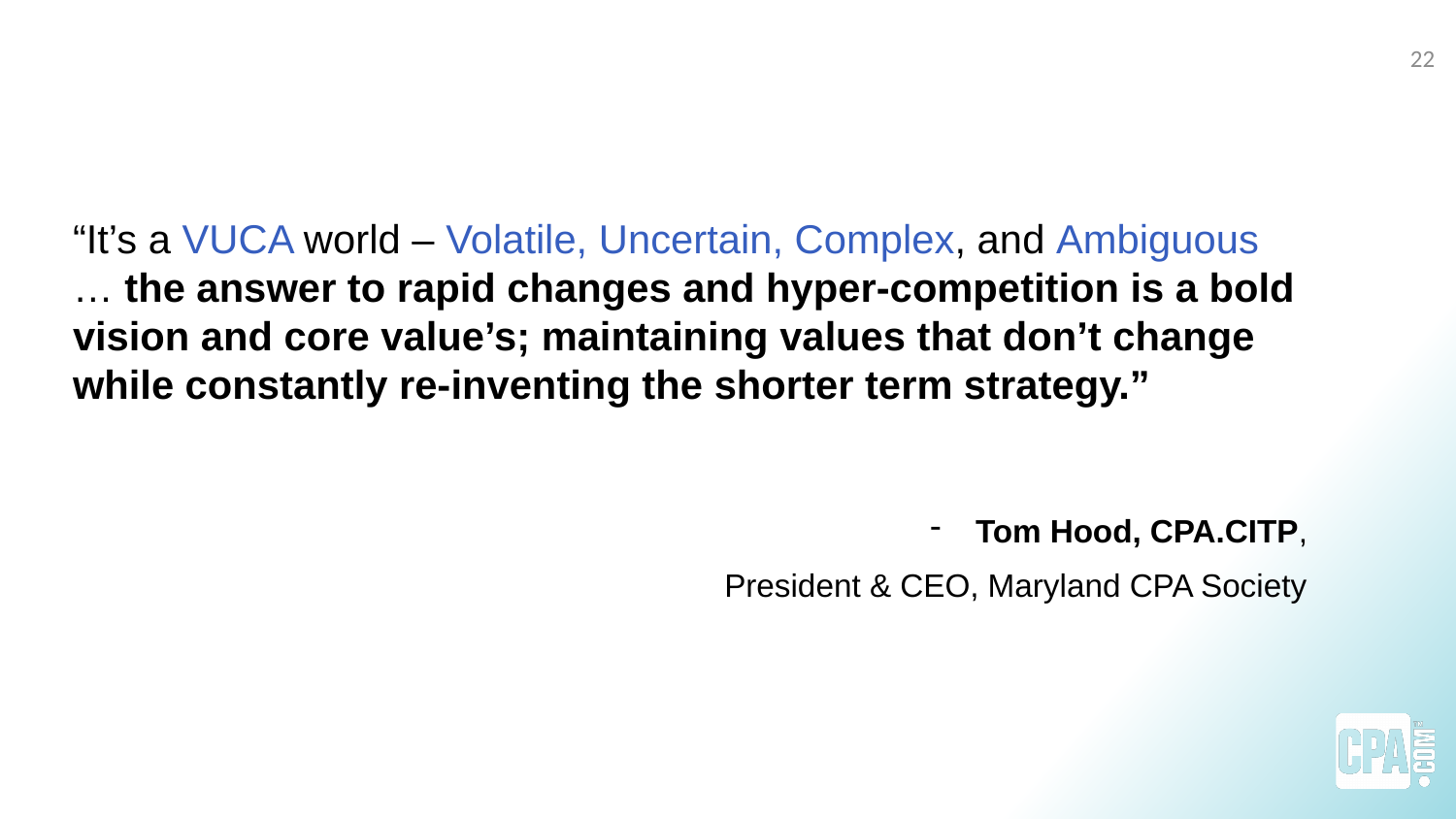

#
22
“It’s a VUCA world – Volatile, Uncertain, Complex, and Ambiguous … the answer to rapid changes and hyper-competition is a bold vision and core value’s; maintaining values that don’t change while constantly re-inventing the shorter term strategy.”

Tom Hood, CPA.CITP,
 President & CEO, Maryland CPA Society